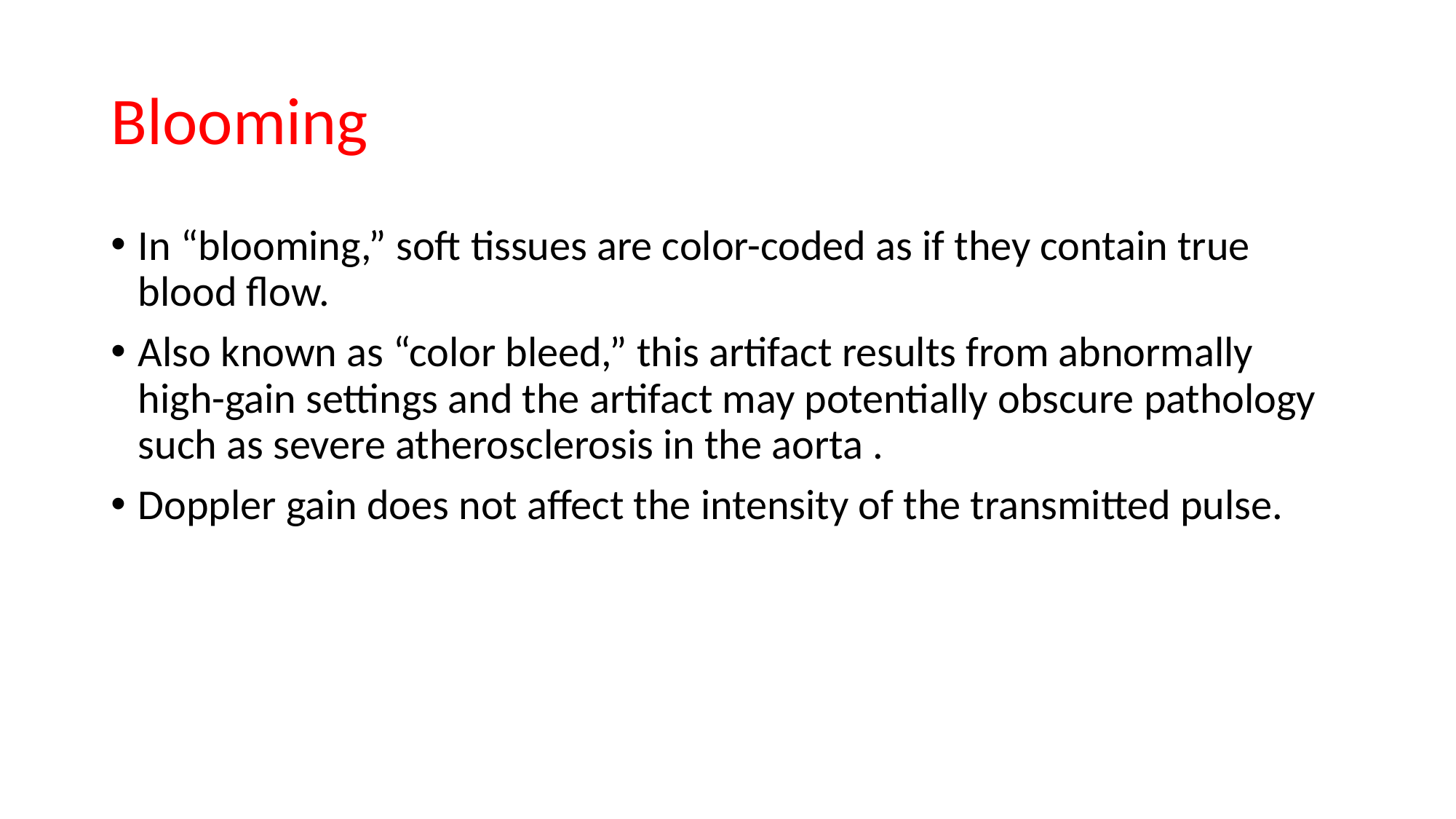

# Blooming
In “blooming,” soft tissues are color-coded as if they contain true blood flow.
Also known as “color bleed,” this artifact results from abnormally high-gain settings and the artifact may potentially obscure pathology such as severe atherosclerosis in the aorta .
Doppler gain does not affect the intensity of the transmitted pulse.